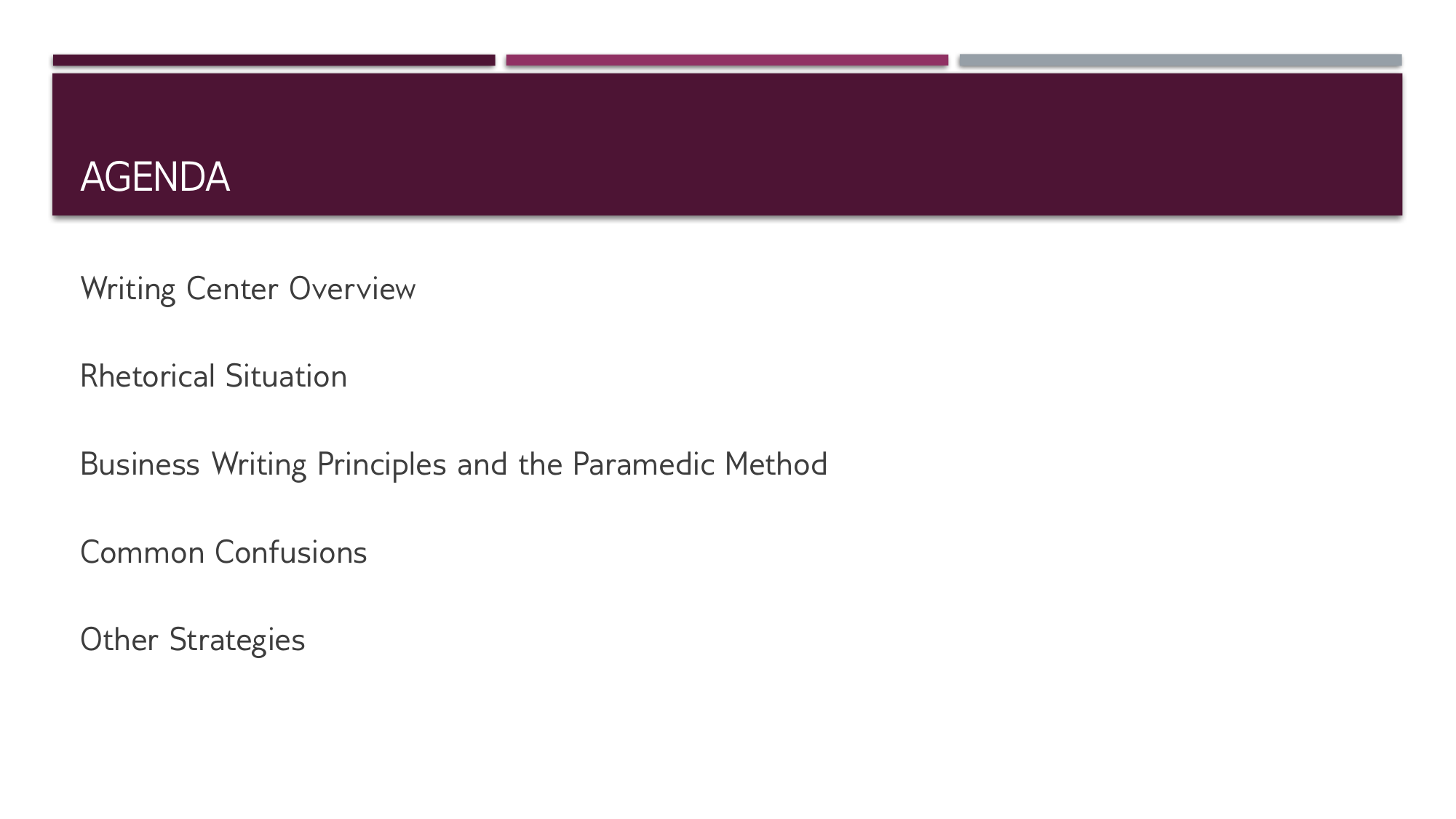

# agenda
Writing Center Overview

Rhetorical Situation

Business Writing Principles and the Paramedic Method

Common Confusions

Other Strategies